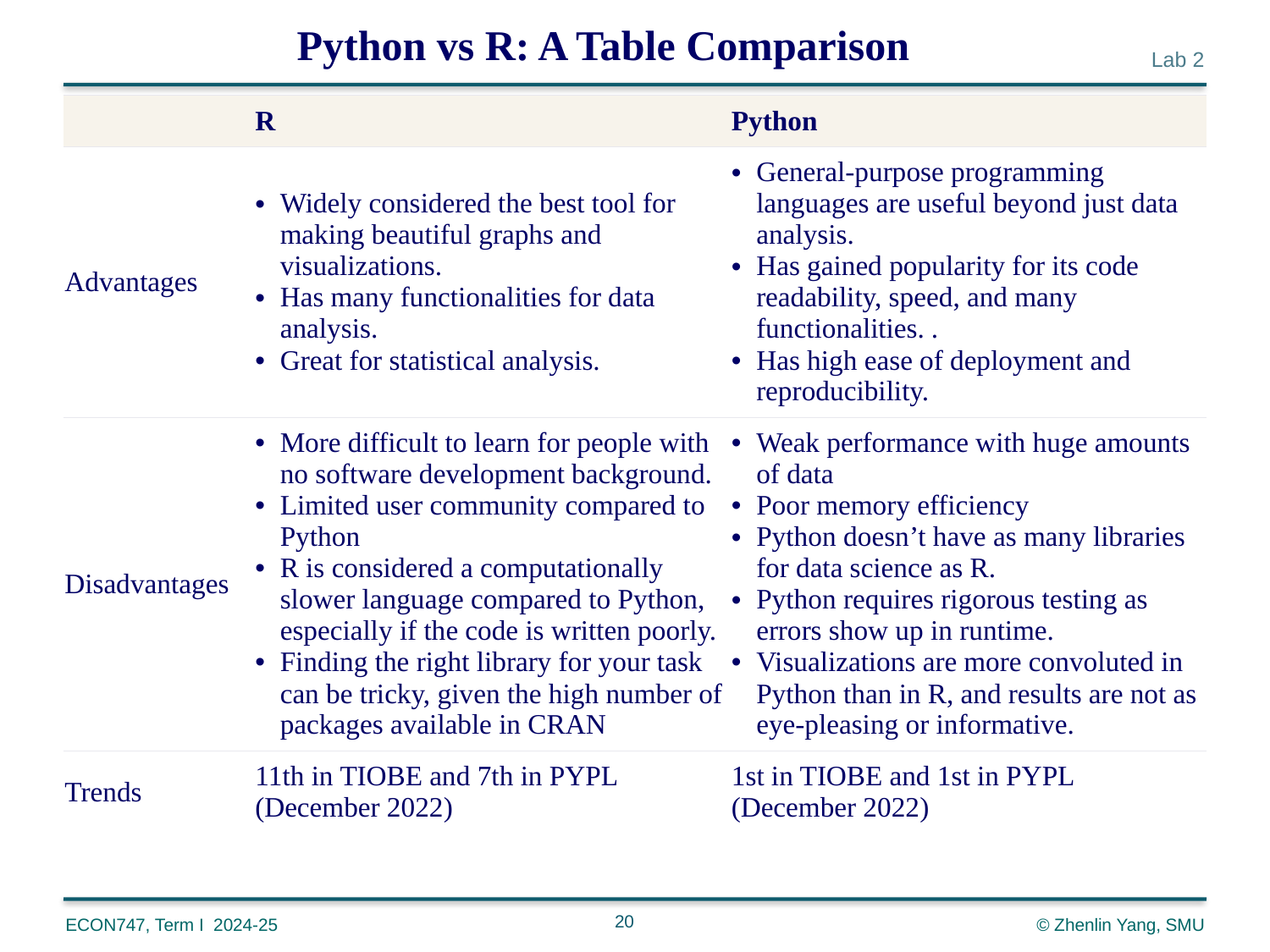

Python vs R: A Table Comparison
|  | R | Python |
| --- | --- | --- |
| Advantages | Widely considered the best tool for making beautiful graphs and visualizations.  Has many functionalities for data analysis.  Great for statistical analysis. | General-purpose programming languages are useful beyond just data analysis.  Has gained popularity for its code readability, speed, and many functionalities. .  Has high ease of deployment and reproducibility. |
| Disadvantages | More difficult to learn for people with no software development background. Limited user community compared to Python R is considered a computationally slower language compared to Python, especially if the code is written poorly. Finding the right library for your task can be tricky, given the high number of packages available in CRAN | Weak performance with huge amounts of data Poor memory efficiency Python doesn’t have as many libraries for data science as R.  Python requires rigorous testing as errors show up in runtime.  Visualizations are more convoluted in Python than in R, and results are not as eye-pleasing or informative. |
| Trends | 11th in TIOBE and 7th in PYPL (December 2022) | 1st in TIOBE and 1st in PYPL (December 2022) |
20